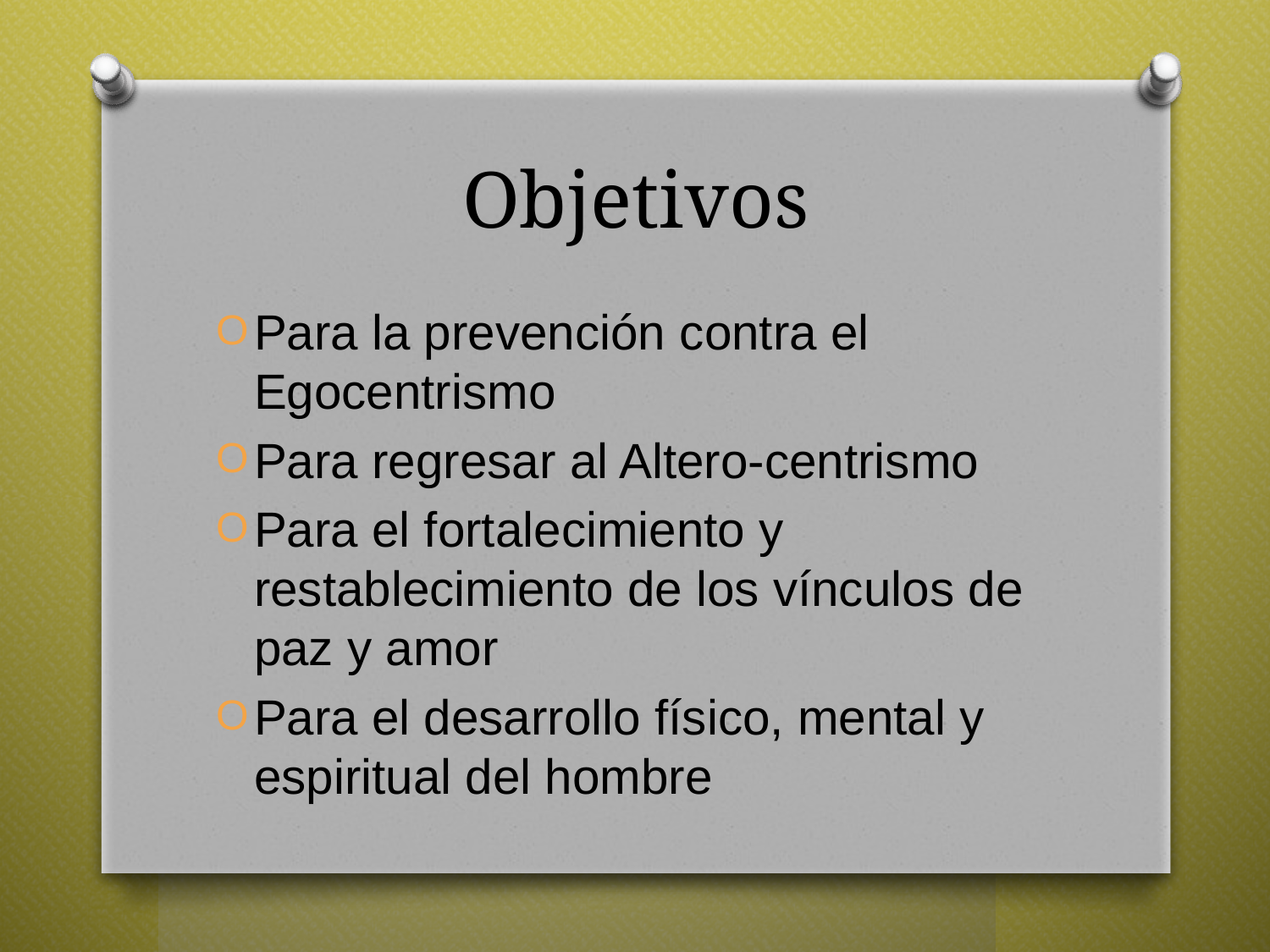

# Objetivos
Para la prevención contra el Egocentrismo
Para regresar al Altero-centrismo
Para el fortalecimiento y restablecimiento de los vínculos de paz y amor
Para el desarrollo físico, mental y espiritual del hombre